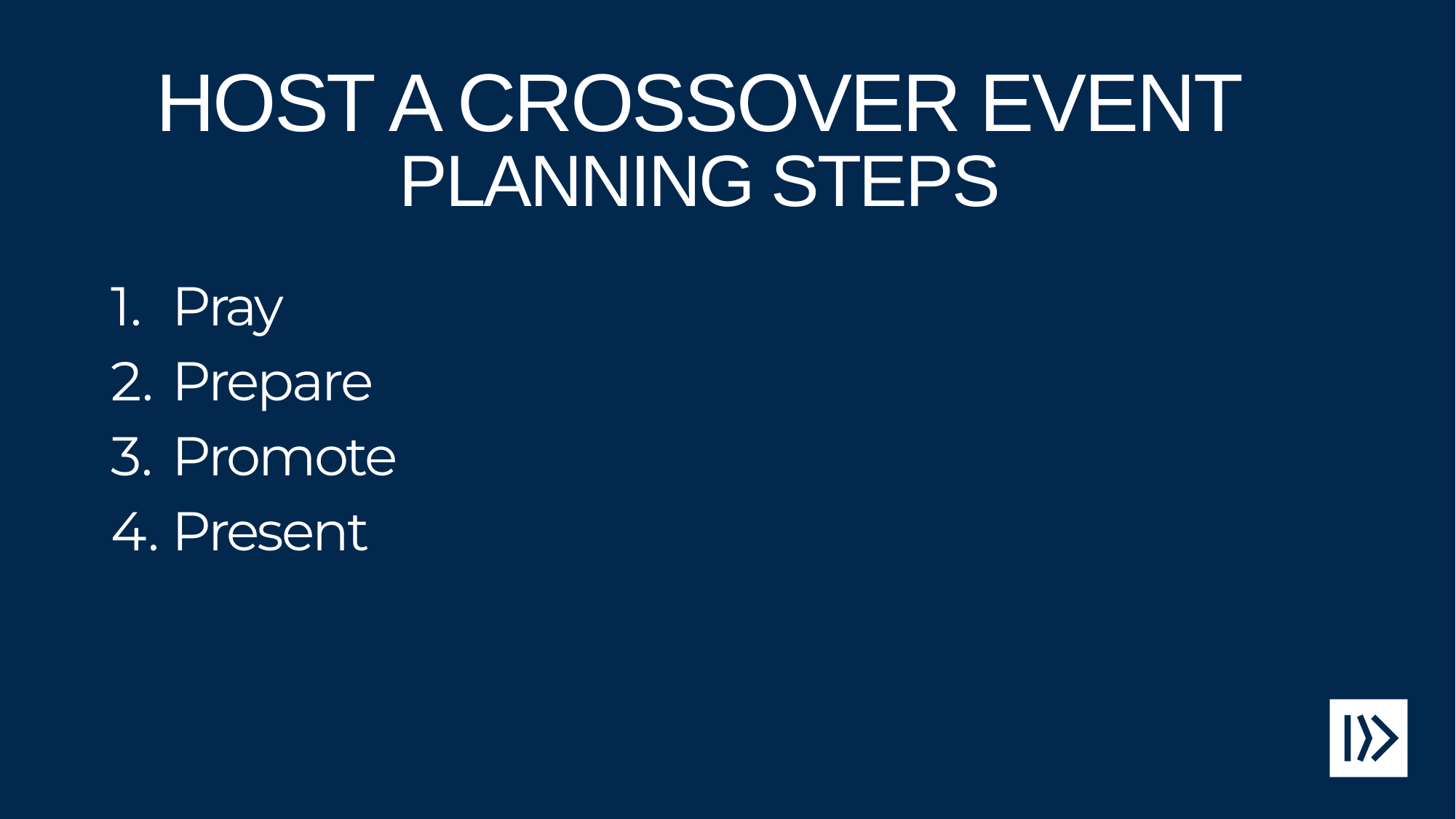

# HOST A CROSSOVER EVENT PLANNING STEPS

Pray
Prepare
Promote
Present